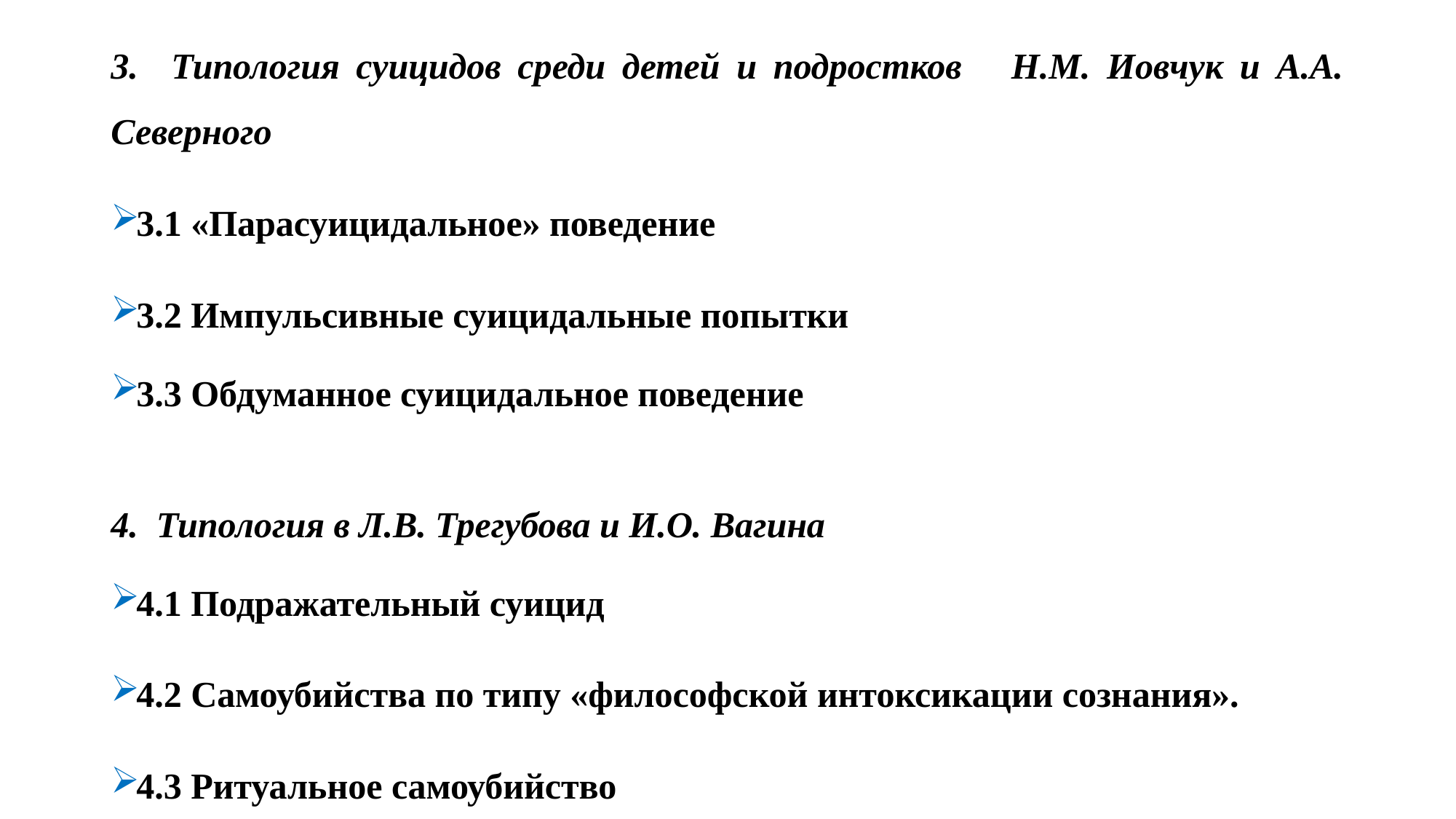

#
3.  Типология суицидов среди детей и подростков   Н.М. Иовчук и А.А. Северного
3.1 «Парасуицидальное» поведение
3.2 Импульсивные суицидальные попытки
3.3 Обдуманное суицидальное поведение

4.  Типология в Л.В. Трегубова и И.О. Вагина
4.1 Подражательный суицид
4.2 Самоубийства по типу «философской интоксикации сознания».
4.3 Ритуальное самоубийство